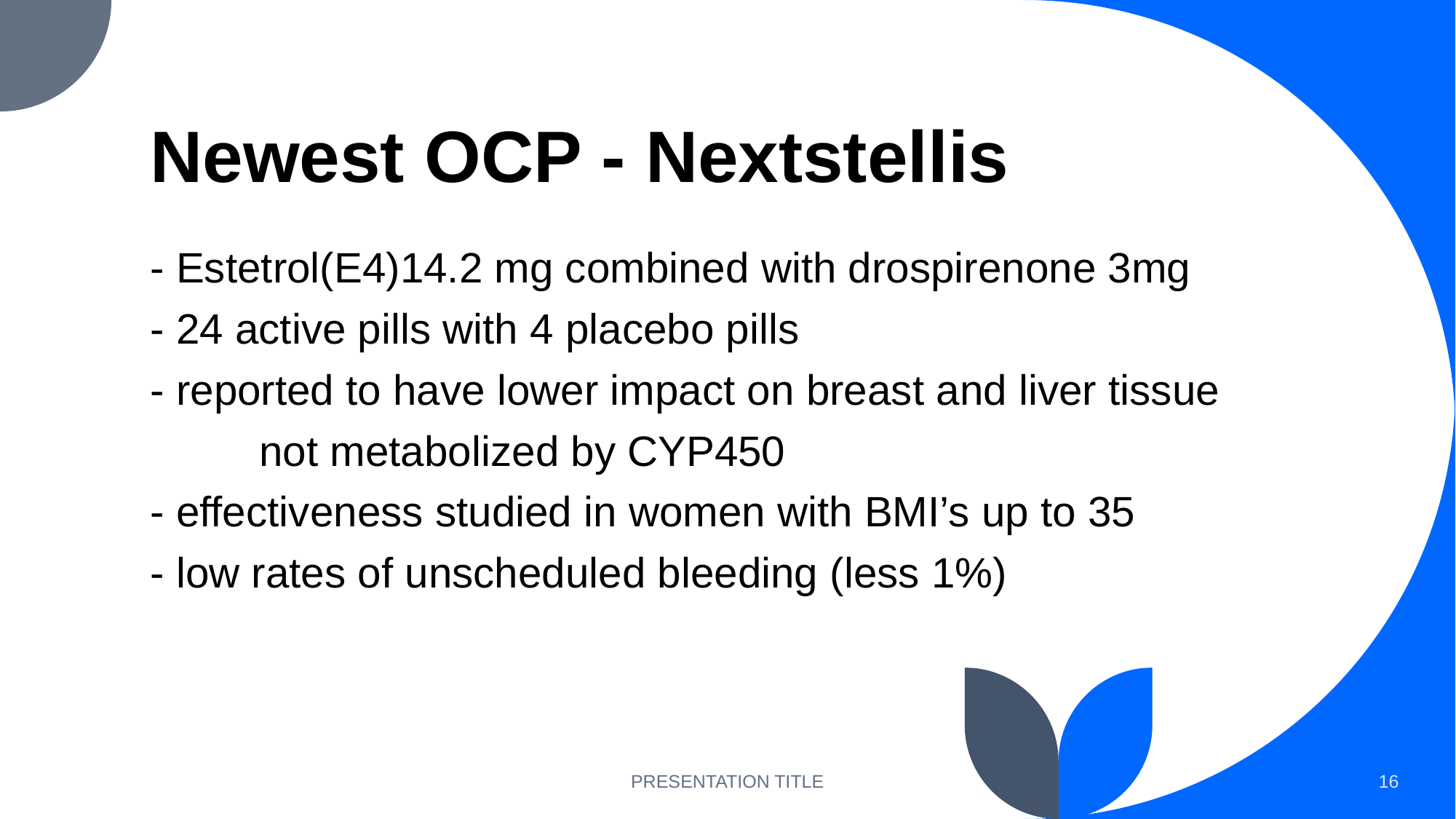

# Newest OCP - Nextstellis
- Estetrol(E4)14.2 mg combined with drospirenone 3mg
- 24 active pills with 4 placebo pills
- reported to have lower impact on breast and liver tissue
	not metabolized by CYP450
- effectiveness studied in women with BMI’s up to 35
- low rates of unscheduled bleeding (less 1%)

PRESENTATION TITLE
16